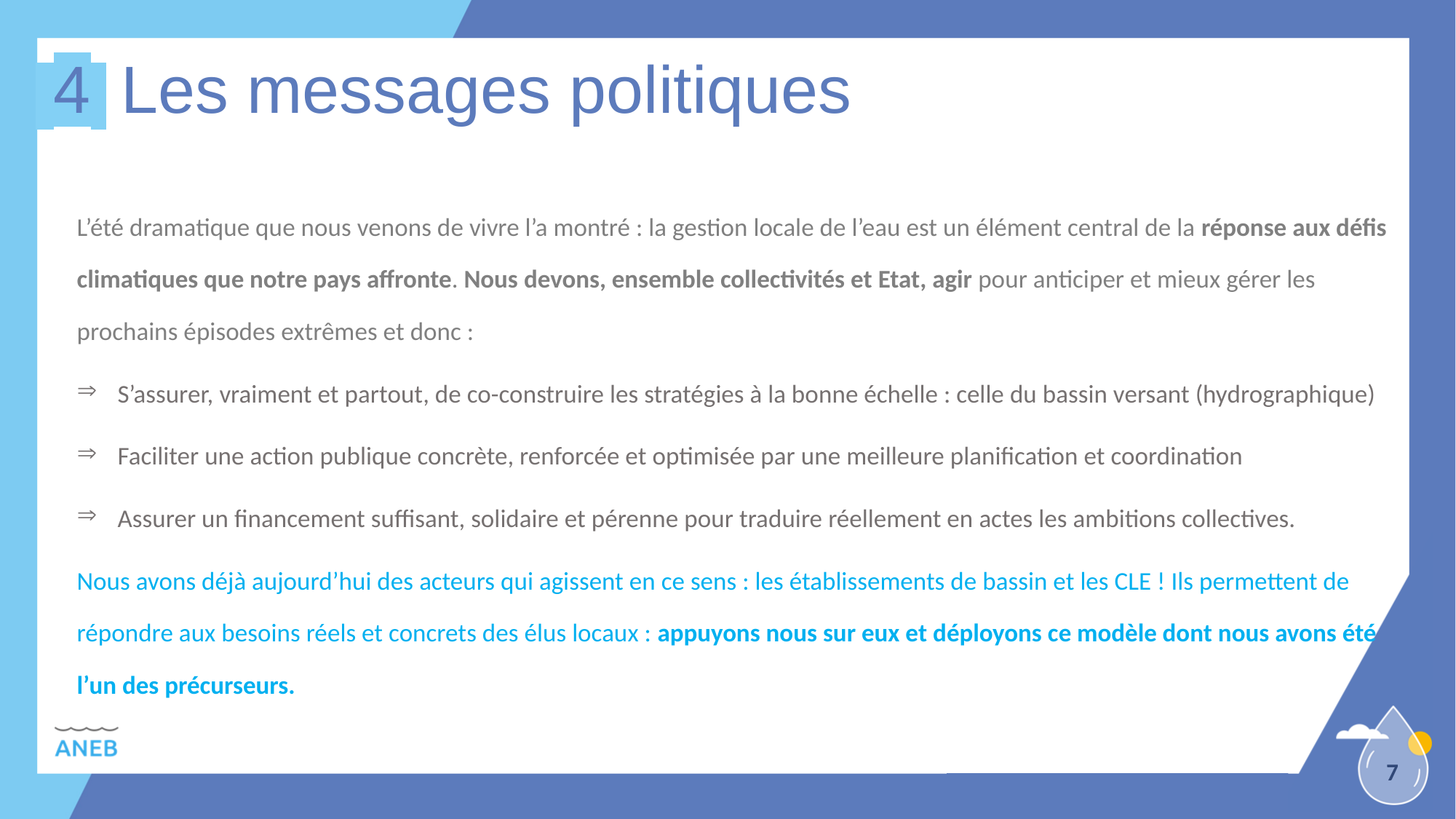

# .4  Les messages politiques
L’été dramatique que nous venons de vivre l’a montré : la gestion locale de l’eau est un élément central de la réponse aux défis climatiques que notre pays affronte. Nous devons, ensemble collectivités et Etat, agir pour anticiper et mieux gérer les prochains épisodes extrêmes et donc :
S’assurer, vraiment et partout, de co-construire les stratégies à la bonne échelle : celle du bassin versant (hydrographique)
Faciliter une action publique concrète, renforcée et optimisée par une meilleure planification et coordination
Assurer un financement suffisant, solidaire et pérenne pour traduire réellement en actes les ambitions collectives.
Nous avons déjà aujourd’hui des acteurs qui agissent en ce sens : les établissements de bassin et les CLE ! Ils permettent de répondre aux besoins réels et concrets des élus locaux : appuyons nous sur eux et déployons ce modèle dont nous avons été l’un des précurseurs.